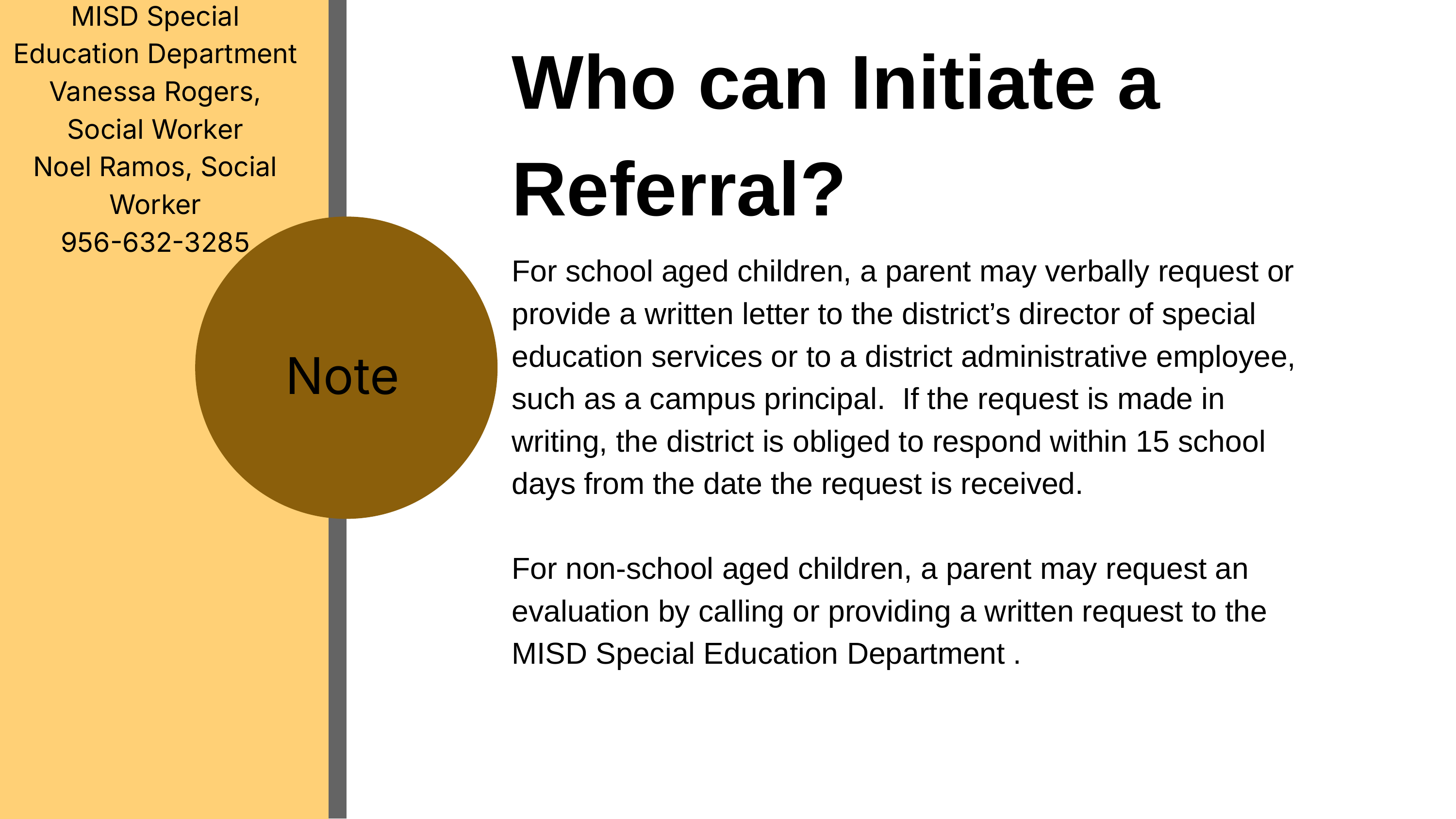

MISD Special
Education Department
Vanessa Rogers,
Social Worker
Noel Ramos, Social Worker
956-632-3285
Who can Initiate a Referral?

For school aged children, a parent may verbally request or provide a written letter to the district’s director of special education services or to a district administrative employee, such as a campus principal.  If the request is made in writing, the district is obliged to respond within 15 school days from the date the request is received.

For non-school aged children, a parent may request an evaluation by calling or providing a written request to the MISD Special Education Department .

Note